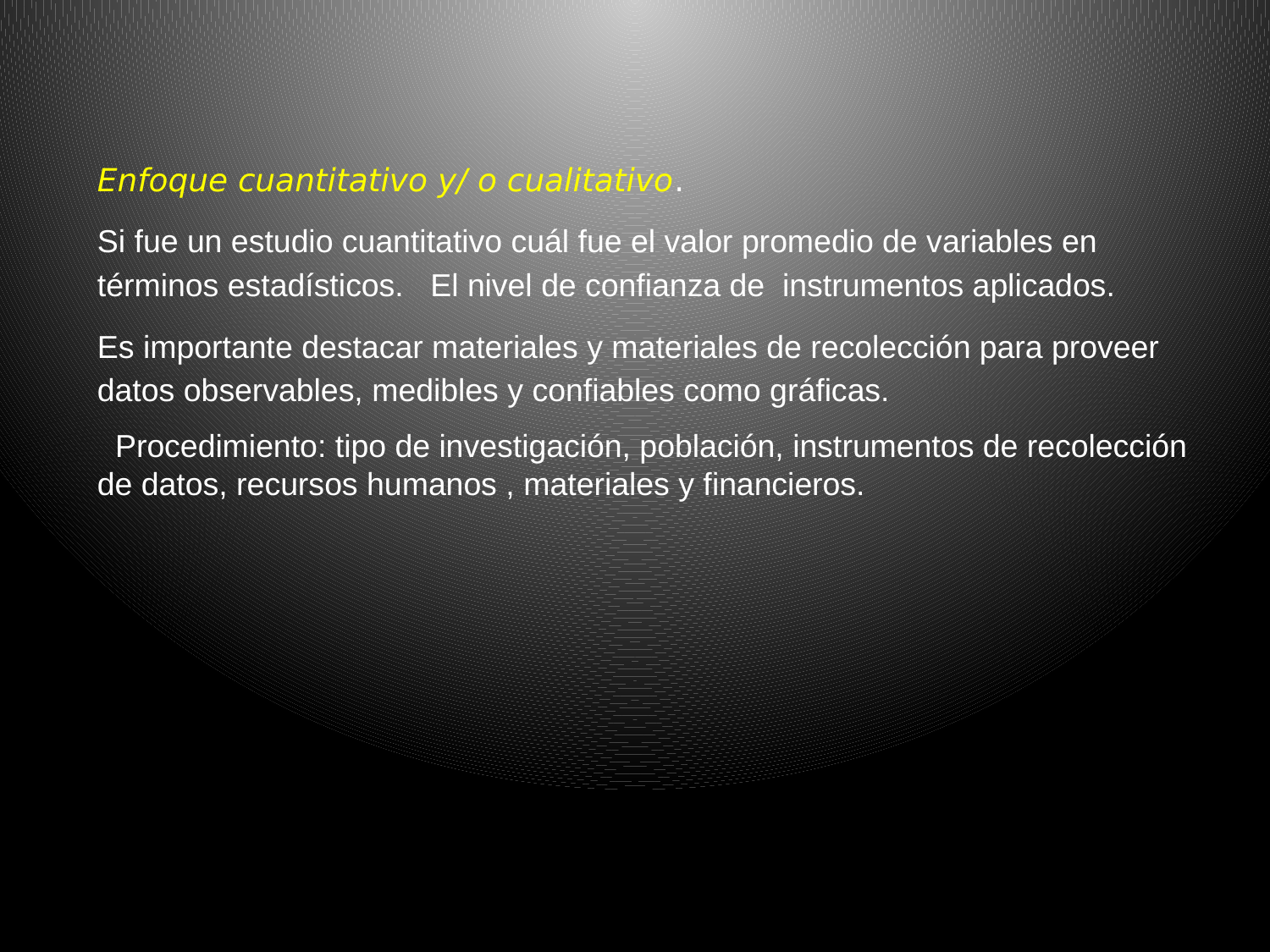

Enfoque cuantitativo y/ o cualitativo.
Si fue un estudio cuantitativo cuál fue el valor promedio de variables en términos estadísticos.   El nivel de confianza de  instrumentos aplicados.
Es importante destacar materiales y materiales de recolección para proveer  datos observables, medibles y confiables como gráficas.
  Procedimiento: tipo de investigación, población, instrumentos de recolección de datos, recursos humanos , materiales y financieros.